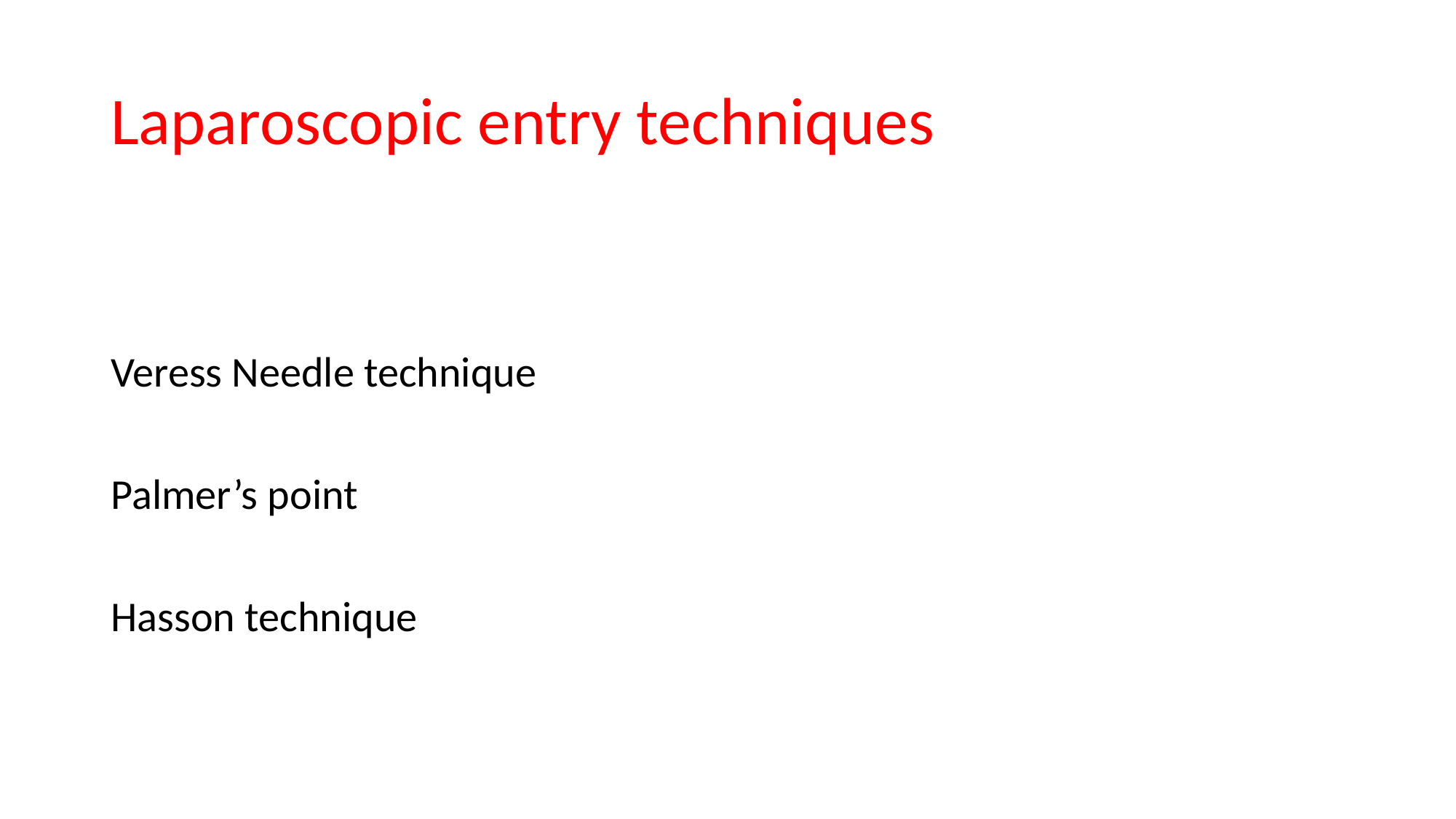

# Laparoscopic entry techniques

Veress Needle technique

Palmer’s point

Hasson technique